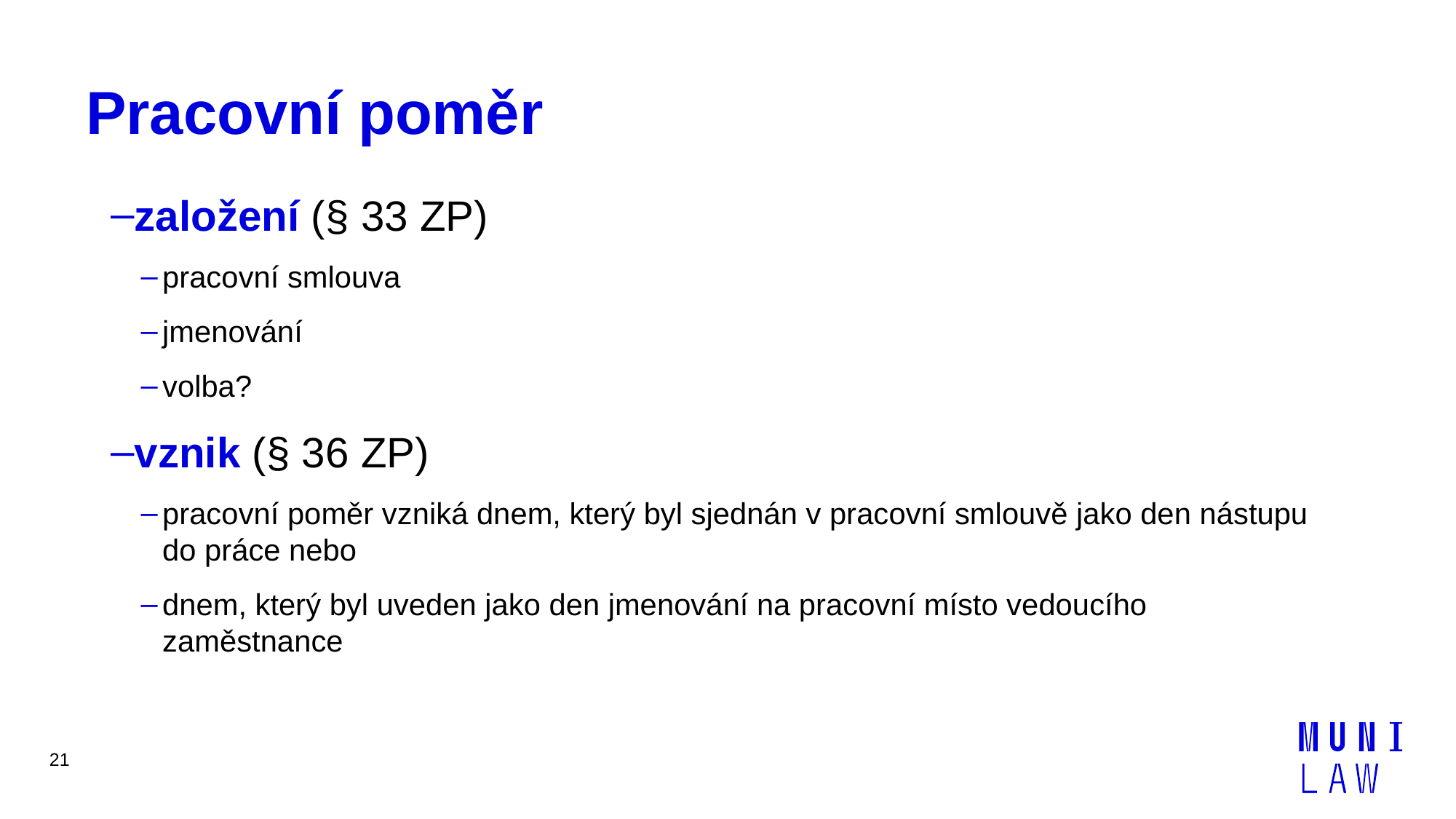

# Pracovní poměr
založení (§ 33 ZP)
pracovní smlouva
jmenování
volba?
vznik (§ 36 ZP)
pracovní poměr vzniká dnem, který byl sjednán v pracovní smlouvě jako den nástupu do práce nebo
dnem, který byl uveden jako den jmenování na pracovní místo vedoucího zaměstnance

21